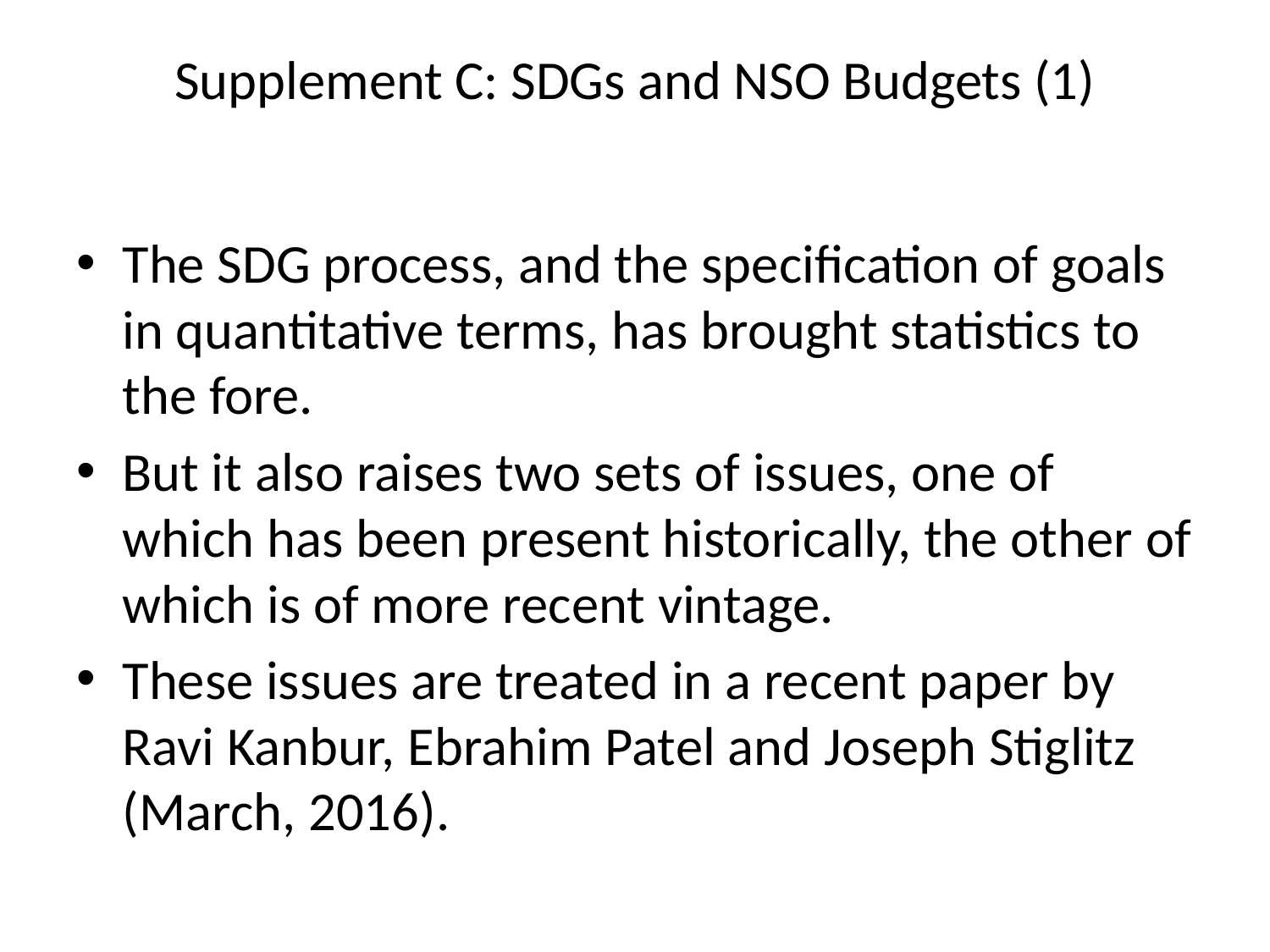

# Supplement C: SDGs and NSO Budgets (1)
The SDG process, and the specification of goals in quantitative terms, has brought statistics to the fore.
But it also raises two sets of issues, one of which has been present historically, the other of which is of more recent vintage.
These issues are treated in a recent paper by Ravi Kanbur, Ebrahim Patel and Joseph Stiglitz (March, 2016).